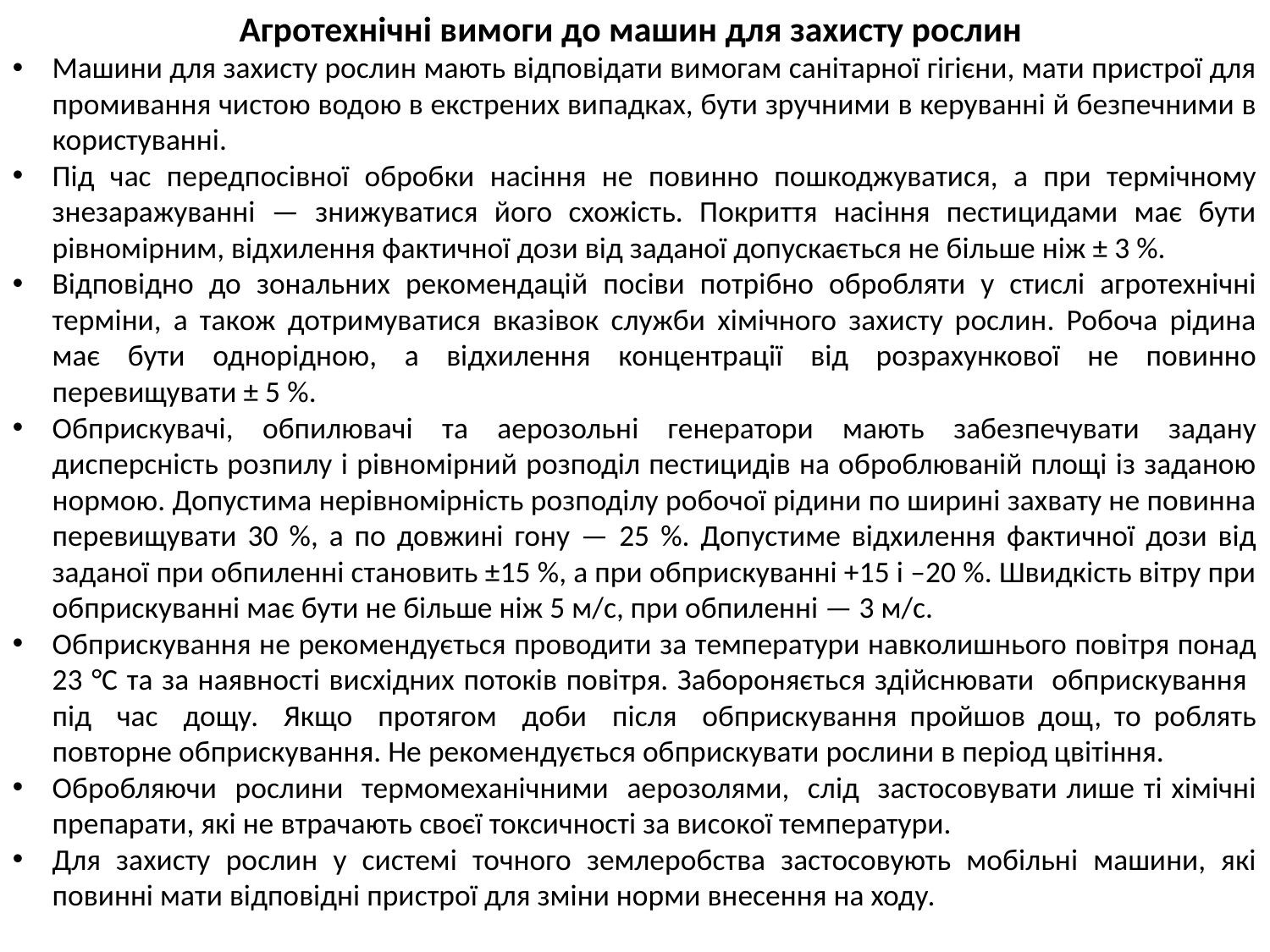

Агротехнічні вимоги до машин для захисту рослин
Машини для захисту рослин мають відповідати вимогам санітарної гігієни, мати пристрої для промивання чистою водою в екстрених випадках, бути зручними в керуванні й безпечними в користуванні.
Під час передпосівної обробки насіння не повинно пошкоджуватися, а при термічному знезаражуванні — знижуватися його схожість. Покриття насіння пестицидами має бути рівномірним, відхилення фактичної дози від заданої допускається не більше ніж ± 3 %.
Відповідно до зональних рекомендацій посіви потрібно обробляти у стислі агротехнічні терміни, а також дотримуватися вказівок служби хімічного захисту рослин. Робоча рідина має бути однорідною, а відхилення концентрації від розрахункової не повинно перевищувати ± 5 %.
Обприскувачі, обпилювачі та аерозольні генератори мають забезпечувати задану дисперсність розпилу і рівномірний розподіл пестицидів на оброблюваній площі із заданою нормою. Допустима нерівномірність розподілу робочої рідини по ширині захвату не повинна перевищувати 30 %, а по довжині гону — 25 %. Допустиме відхилення фактичної дози від заданої при обпиленні становить ±15 %, а при обприскуванні +15 і –20 %. Швидкість вітру при обприскуванні має бути не більше ніж 5 м/с, при обпиленні — 3 м/с.
Обприскування не рекомендується проводити за температури навколишнього повітря понад 23 °С та за наявності висхідних потоків повітря. Забороняється здійснювати  обприскування  під  час  дощу.  Якщо  протягом  доби  після  обприскування пройшов дощ, то роблять повторне обприскування. Не рекомендується обприскувати рослини в період цвітіння.
Обробляючи  рослини  термомеханічними  аерозолями,  слід  застосовувати лише ті хімічні препарати, які не втрачають своєї токсичності за високої температури.
Для захисту рослин у системі точного землеробства застосовують мобільні машини, які повинні мати відповідні пристрої для зміни норми внесення на ходу.